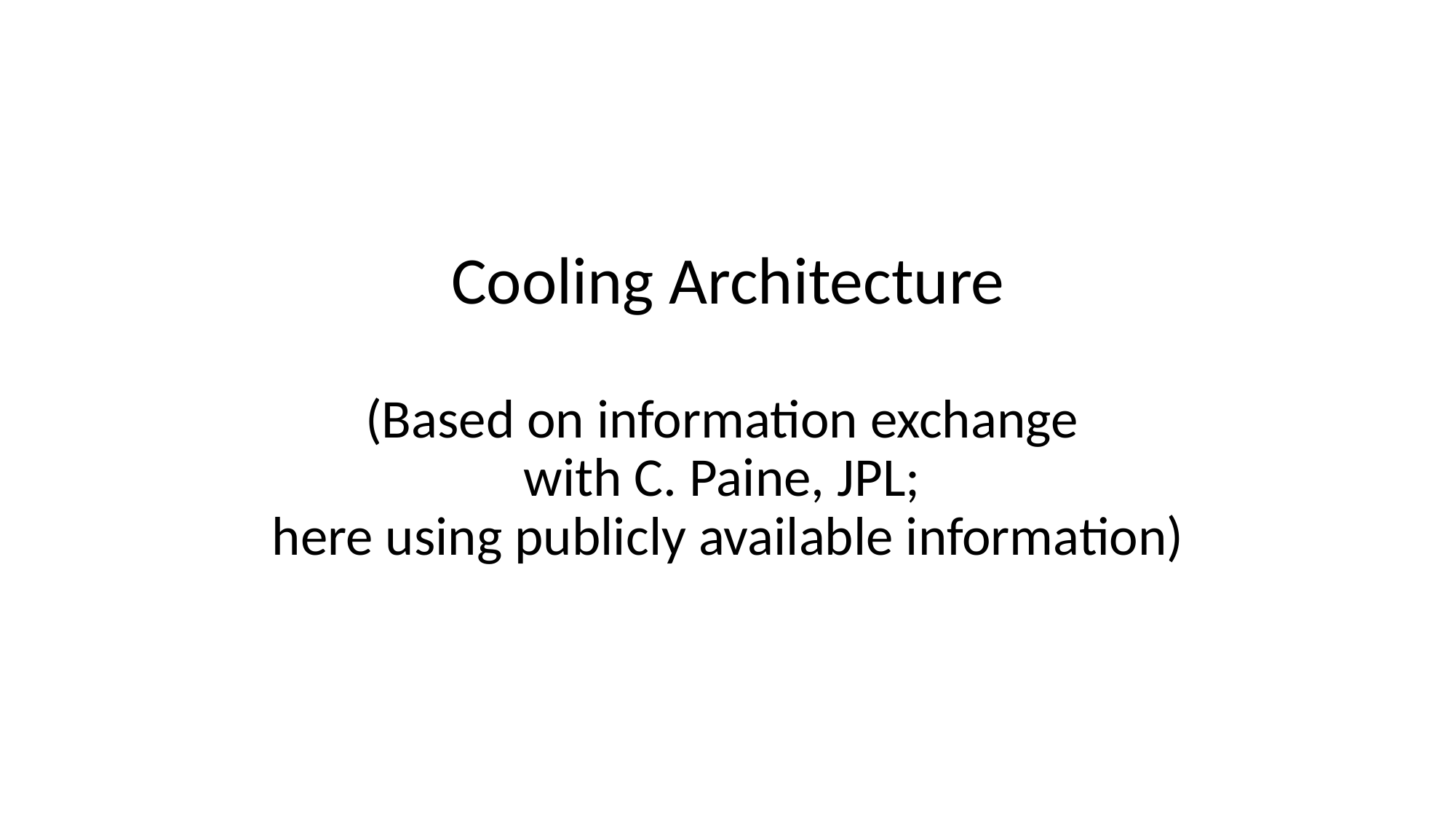

# Cooling Architecture (Based on information exchange with C. Paine, JPL; here using publicly available information)